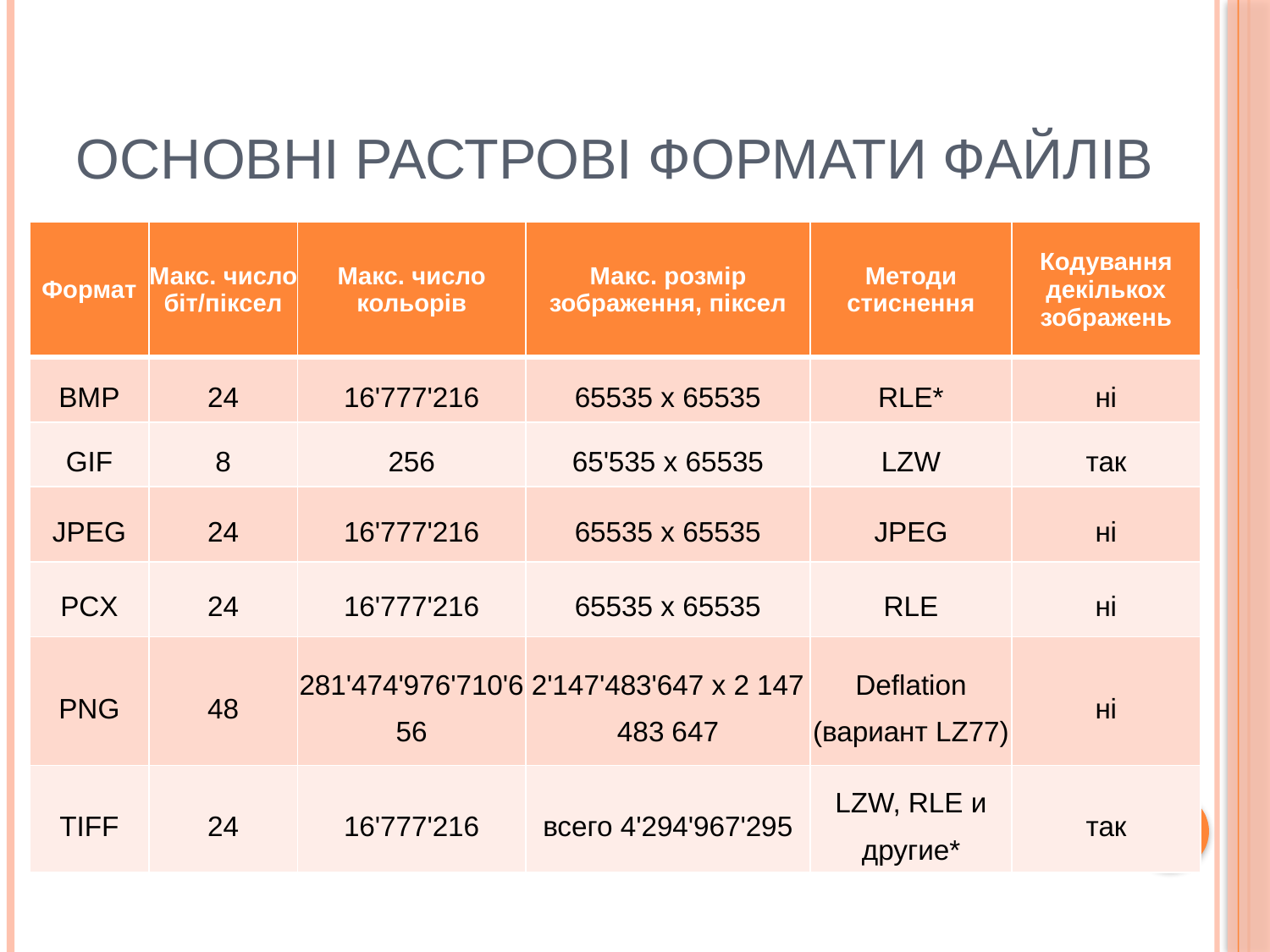

# Основні растрові формати файлів
| Формат | Макс. число біт/піксел | Макс. число кольорів | Макс. розмір зображення, піксел | Методи стиснення | Кодування декількох зображень |
| --- | --- | --- | --- | --- | --- |
| BMP | 24 | 16'777'216 | 65535 x 65535 | RLE\* | ні |
| GIF | 8 | 256 | 65'535 x 65535 | LZW | так |
| JPEG | 24 | 16'777'216 | 65535 x 65535 | JPEG | ні |
| PCX | 24 | 16'777'216 | 65535 x 65535 | RLE | ні |
| PNG | 48 | 281'474'976'710'656 | 2'147'483'647 x 2 147 483 647 | Deflation (вариант LZ77) | ні |
| TIFF | 24 | 16'777'216 | всего 4'294'967'295 | LZW, RLE и другие\* | так |